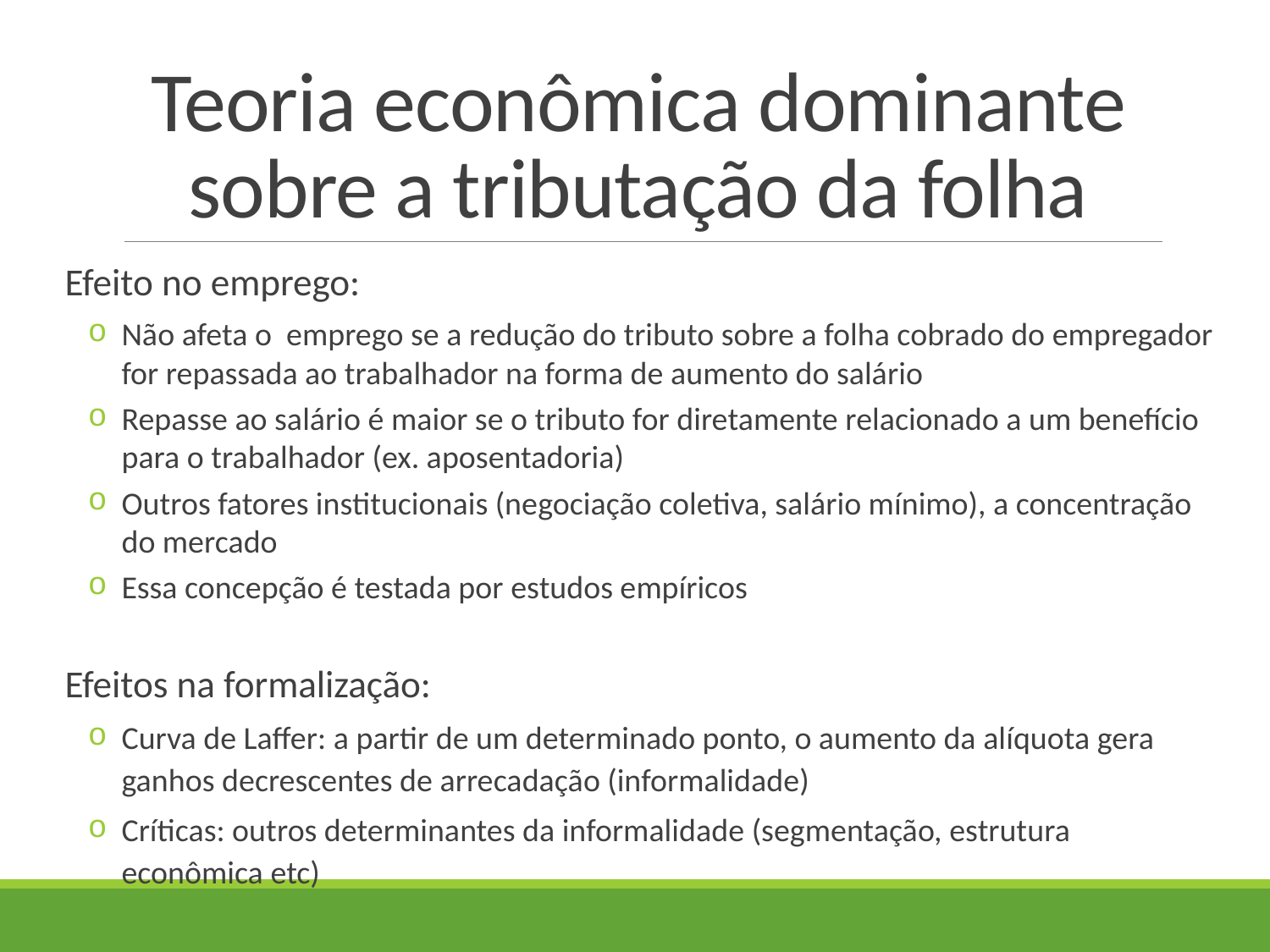

# Teoria econômica dominante sobre a tributação da folha
Efeito no emprego:
Não afeta o  emprego se a redução do tributo sobre a folha cobrado do empregador for repassada ao trabalhador na forma de aumento do salário
Repasse ao salário é maior se o tributo for diretamente relacionado a um benefício para o trabalhador (ex. aposentadoria)
Outros fatores institucionais (negociação coletiva, salário mínimo), a concentração do mercado
Essa concepção é testada por estudos empíricos

Efeitos na formalização:
Curva de Laffer: a partir de um determinado ponto, o aumento da alíquota gera ganhos decrescentes de arrecadação (informalidade)
Críticas: outros determinantes da informalidade (segmentação, estrutura econômica etc)